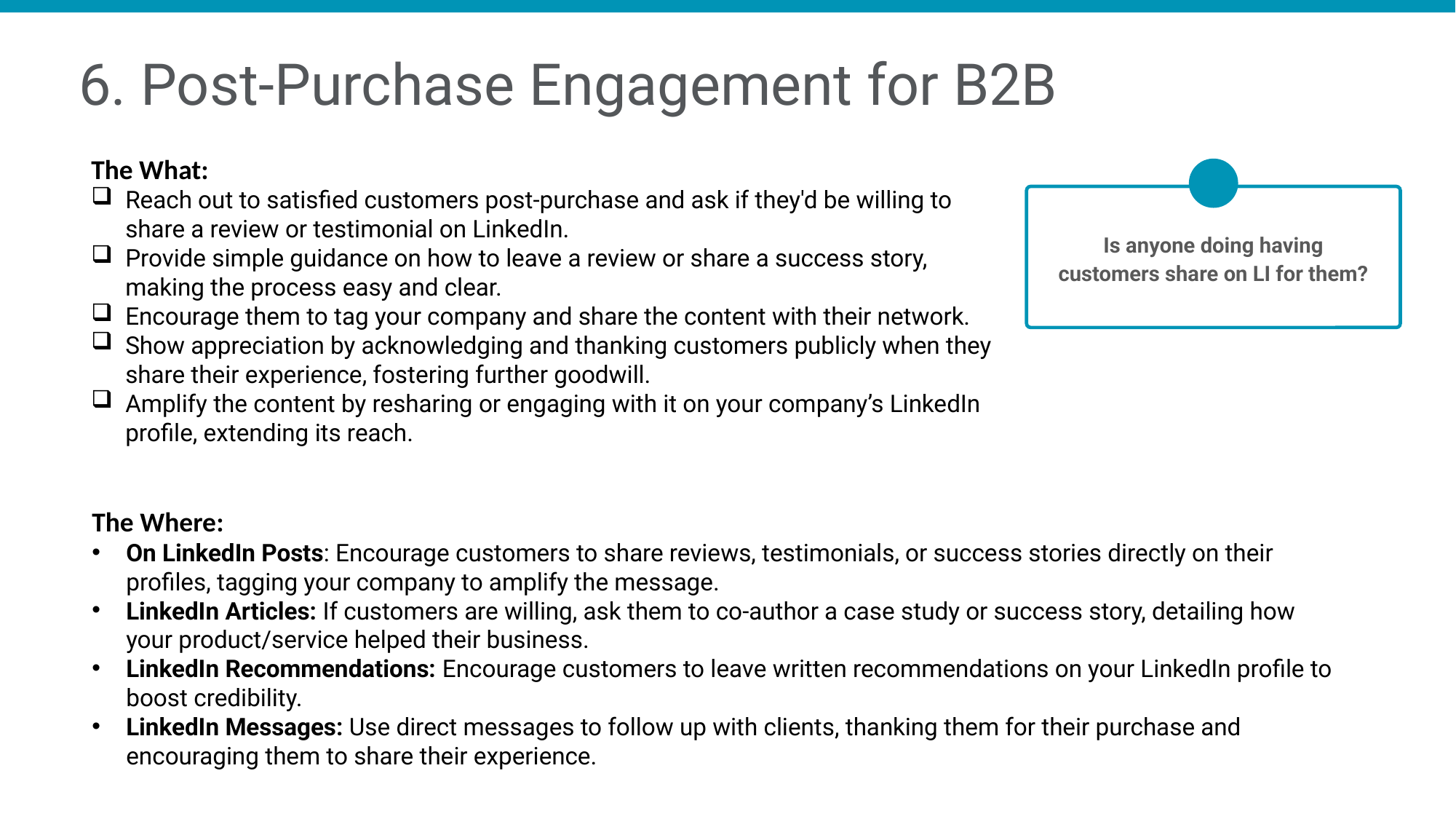

6. Post-Purchase Engagement for B2B
The What:
Reach out to satisfied customers post-purchase and ask if they'd be willing to share a review or testimonial on LinkedIn.
Provide simple guidance on how to leave a review or share a success story, making the process easy and clear.
Encourage them to tag your company and share the content with their network.
Show appreciation by acknowledging and thanking customers publicly when they share their experience, fostering further goodwill.
Amplify the content by resharing or engaging with it on your company’s LinkedIn profile, extending its reach.

Is anyone doing having customers share on LI for them?
The Where:
On LinkedIn Posts: Encourage customers to share reviews, testimonials, or success stories directly on their profiles, tagging your company to amplify the message.
LinkedIn Articles: If customers are willing, ask them to co-author a case study or success story, detailing how your product/service helped their business.
LinkedIn Recommendations: Encourage customers to leave written recommendations on your LinkedIn profile to boost credibility.
LinkedIn Messages: Use direct messages to follow up with clients, thanking them for their purchase and encouraging them to share their experience.